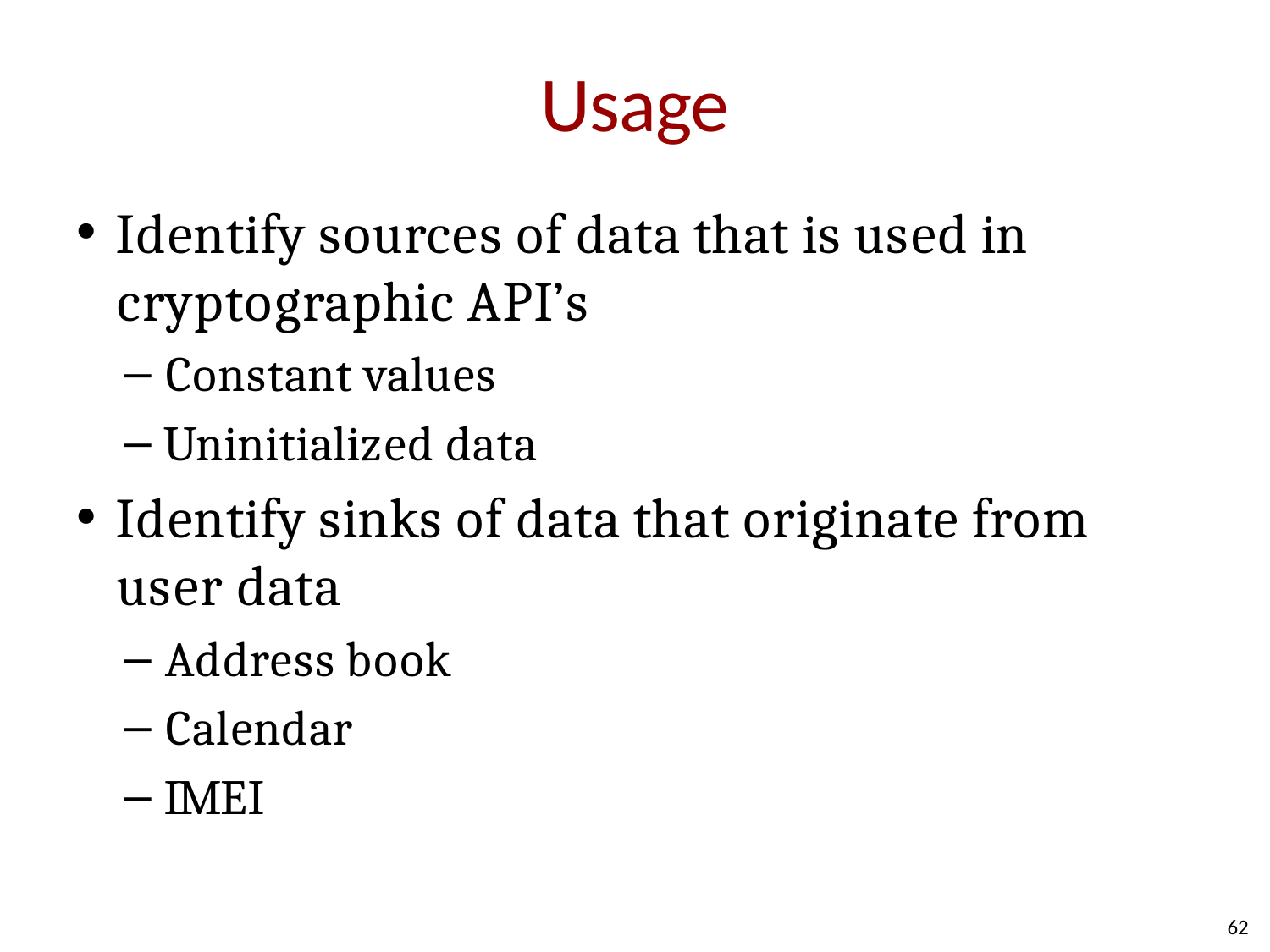

# Usage
Identify sources of data that is used in cryptographic API’s
Constant values
Uninitialized data
Identify sinks of data that originate from user data
Address book
Calendar
IMEI
62